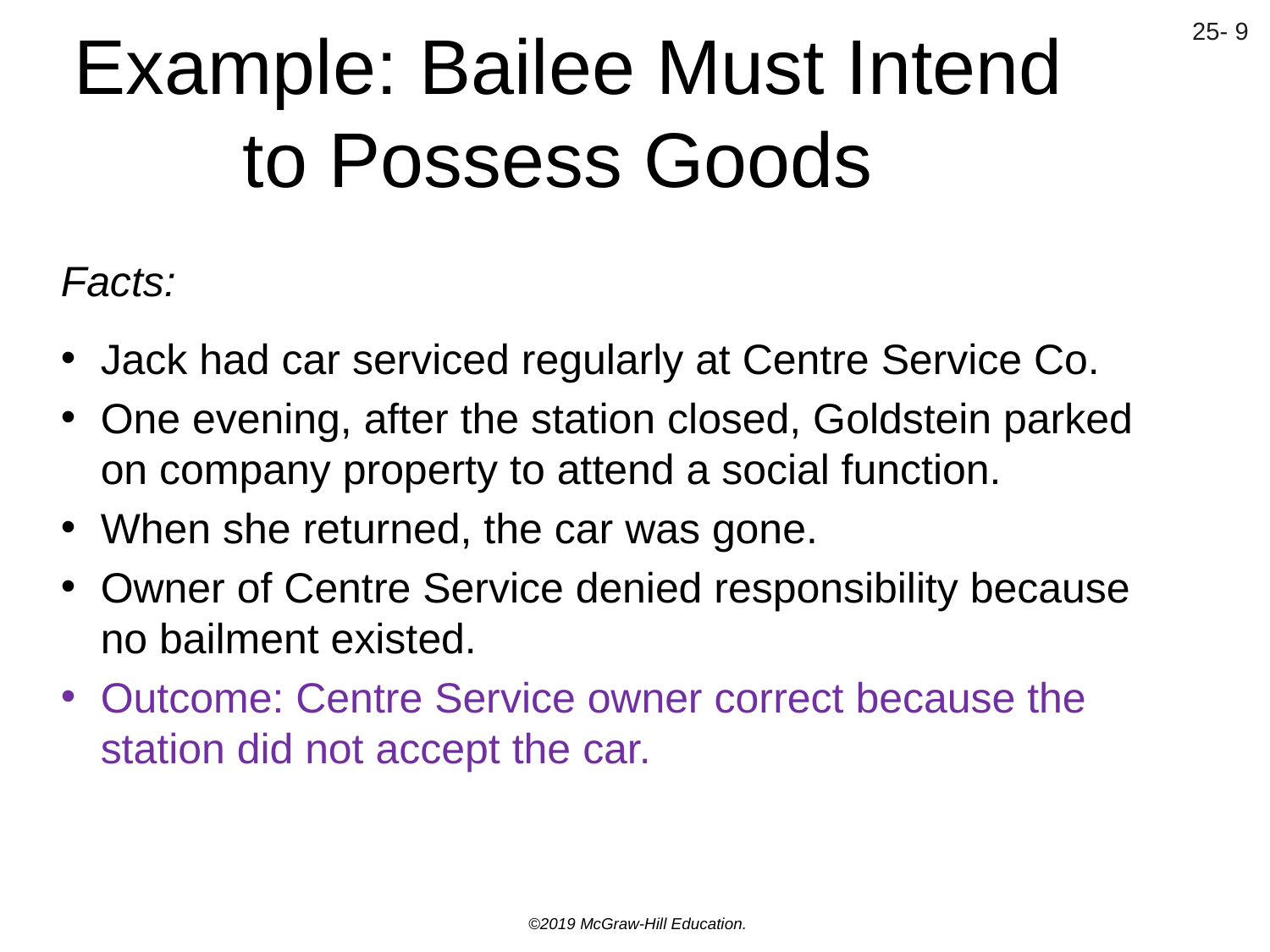

# Example: Bailee Must Intend to Possess Goods
Facts:
Jack had car serviced regularly at Centre Service Co.
One evening, after the station closed, Goldstein parked on company property to attend a social function.
When she returned, the car was gone.
Owner of Centre Service denied responsibility because no bailment existed.
Outcome: Centre Service owner correct because the station did not accept the car.